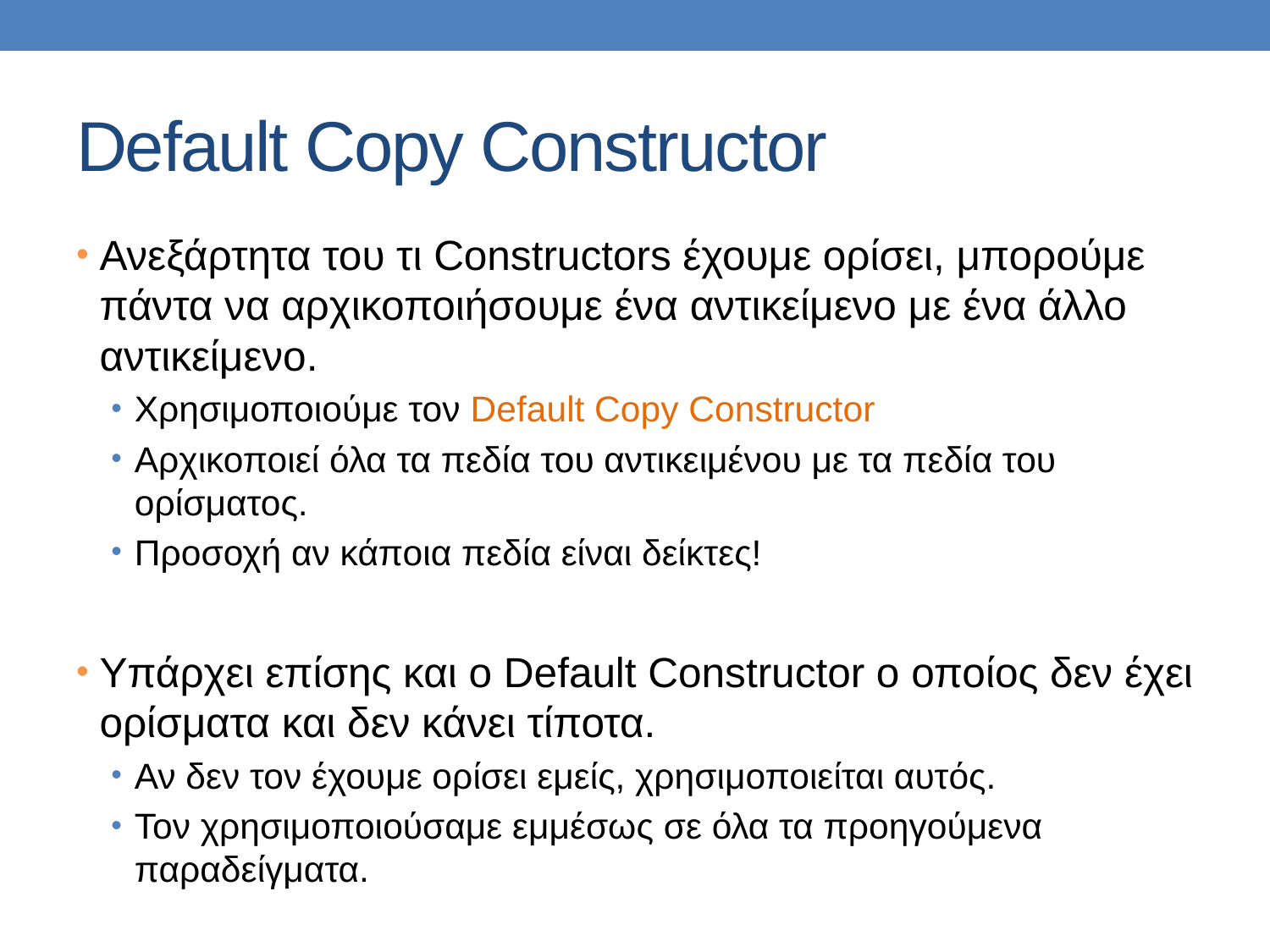

# Default Copy Constructor
Ανεξάρτητα του τι Constructors έχουμε ορίσει, μπορούμε πάντα να αρχικοποιήσουμε ένα αντικείμενο με ένα άλλο αντικείμενο.
Χρησιμοποιούμε τον Default Copy Constructor
Αρχικοποιεί όλα τα πεδία του αντικειμένου με τα πεδία του ορίσματος.
Προσοχή αν κάποια πεδία είναι δείκτες!

Υπάρχει επίσης και ο Default Constructor ο οποίος δεν έχει ορίσματα και δεν κάνει τίποτα.
Αν δεν τον έχουμε ορίσει εμείς, χρησιμοποιείται αυτός.
Τον χρησιμοποιούσαμε εμμέσως σε όλα τα προηγούμενα παραδείγματα.